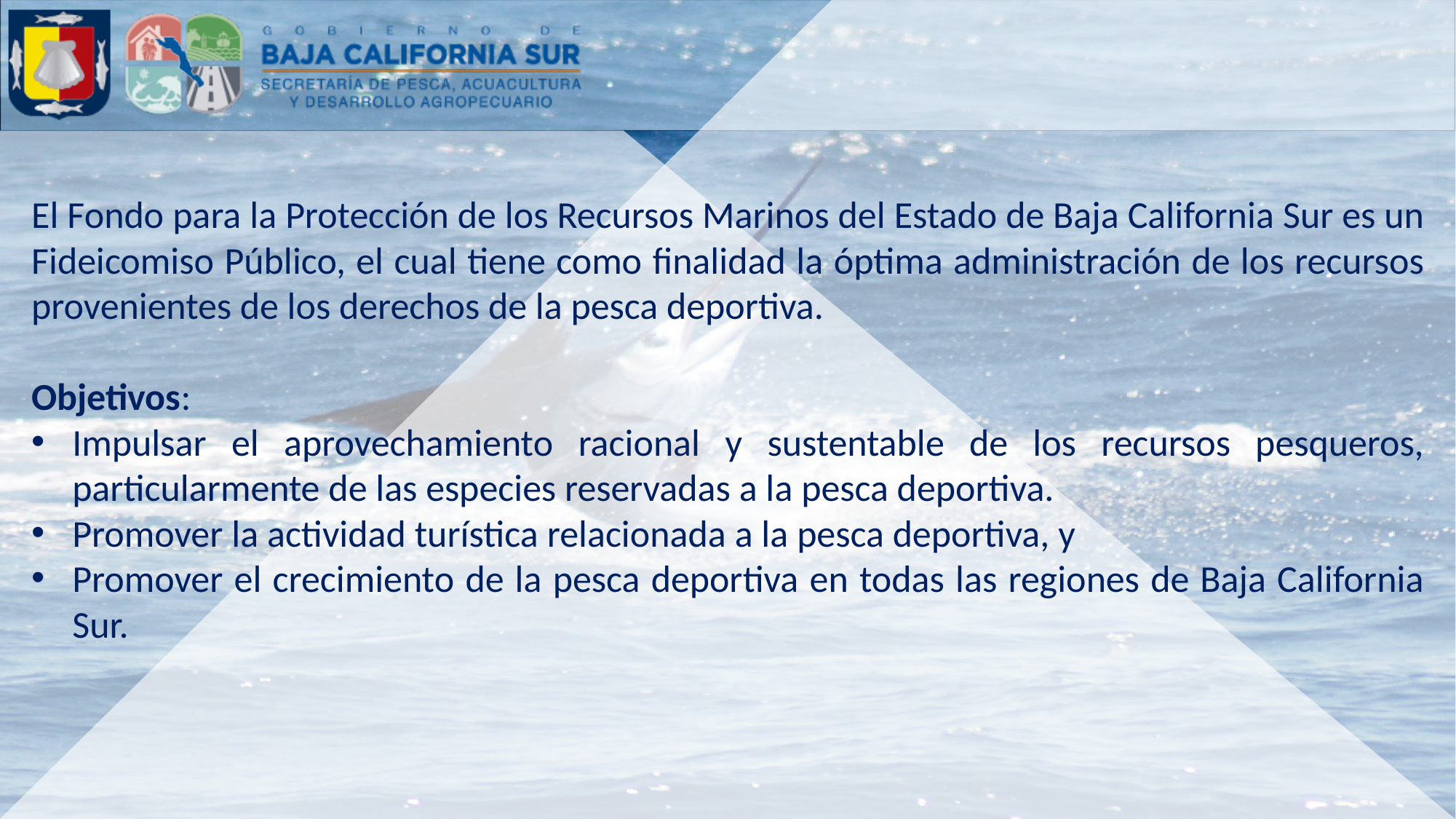

El Fondo para la Protección de los Recursos Marinos del Estado de Baja California Sur es un Fideicomiso Público, el cual tiene como finalidad la óptima administración de los recursos provenientes de los derechos de la pesca deportiva.

Objetivos:
Impulsar el aprovechamiento racional y sustentable de los recursos pesqueros, particularmente de las especies reservadas a la pesca deportiva.
Promover la actividad turística relacionada a la pesca deportiva, y
Promover el crecimiento de la pesca deportiva en todas las regiones de Baja California Sur.